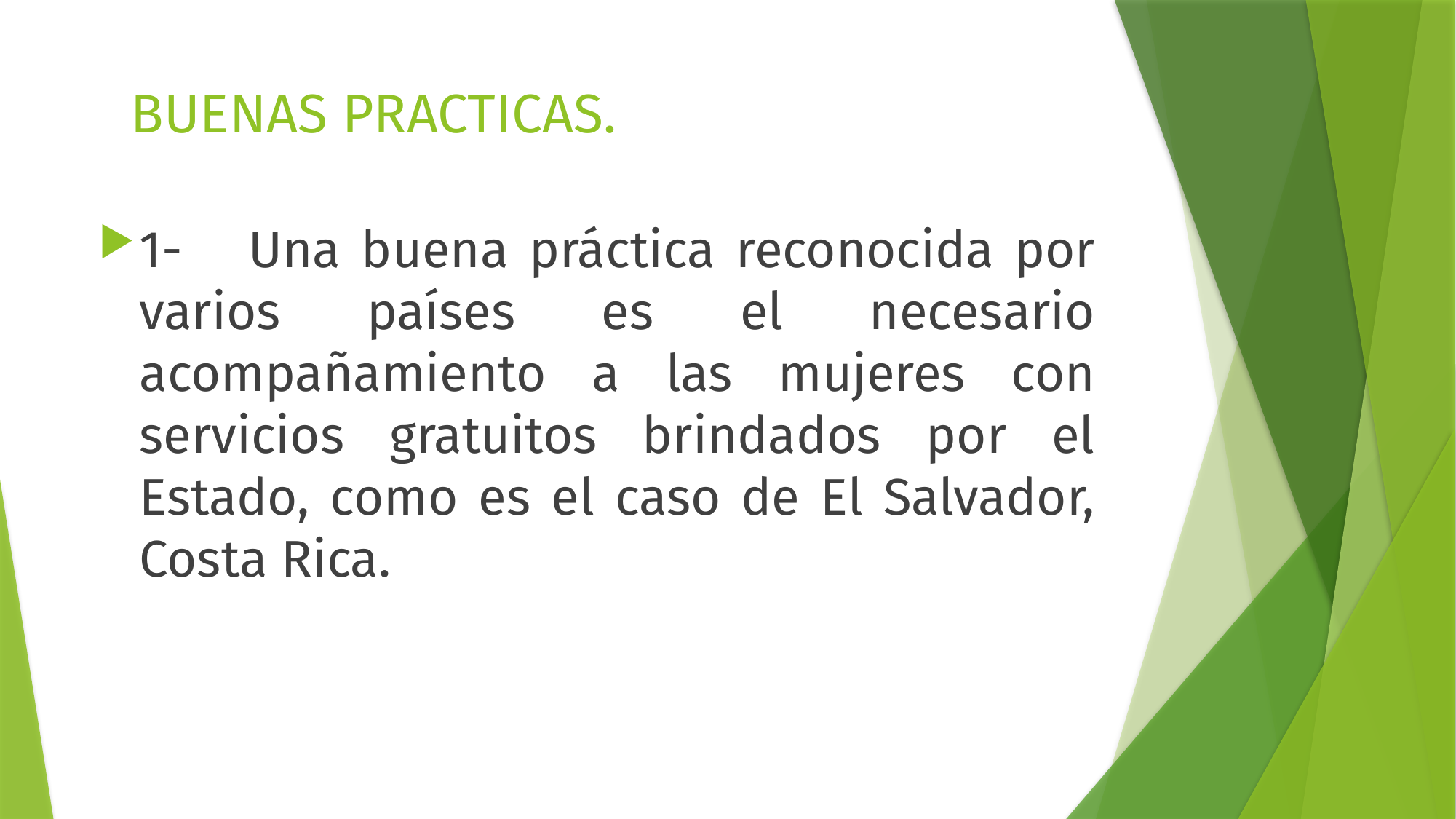

# BUENAS PRACTICAS.
1-	Una buena práctica reconocida por varios países es el necesario acompañamiento a las mujeres con servicios gratuitos brindados por el Estado, como es el caso de El Salvador, Costa Rica.